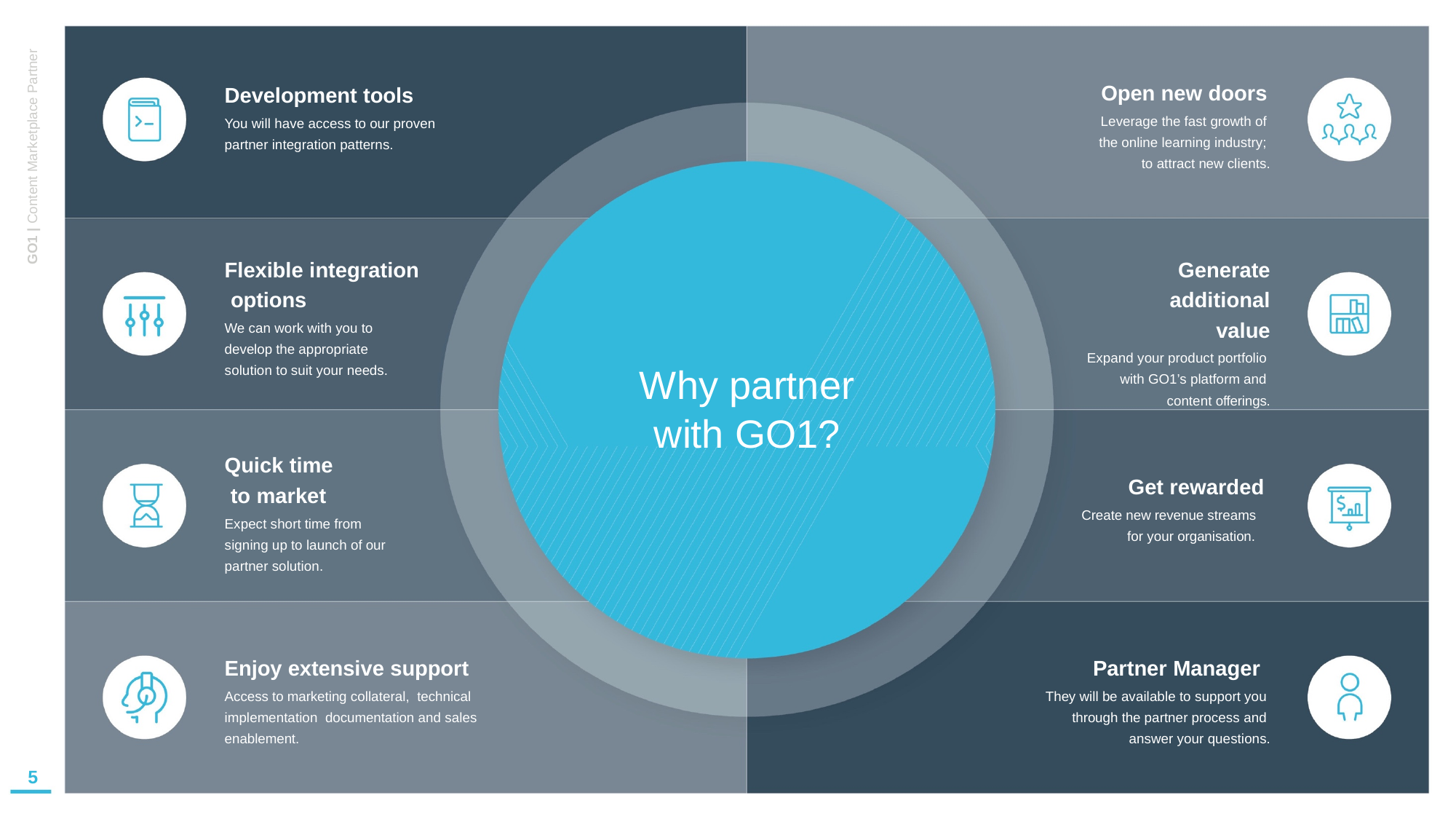

GO1 | Content Marketplace Partner
# Open new doors
Leverage the fast growth of  the online learning industry;  to attract new clients.
Development tools
You will have access to our proven  partner integration patterns.
Flexible integration  options
We can work with you to  develop the appropriate  solution to suit your needs.
Generate  additional value
Expand your product portfolio  with GO1’s platform and  content offerings.
Why partner
with GO1?
Quick time  to market
Expect short time from  signing up to launch of our  partner solution.
Get rewarded
Create new revenue streams  for your organisation.
Enjoy extensive support
Access to marketing collateral,  technical implementation  documentation and sales enablement.
Partner Manager
They will be available to support you  through the partner process and  answer your questions.
5